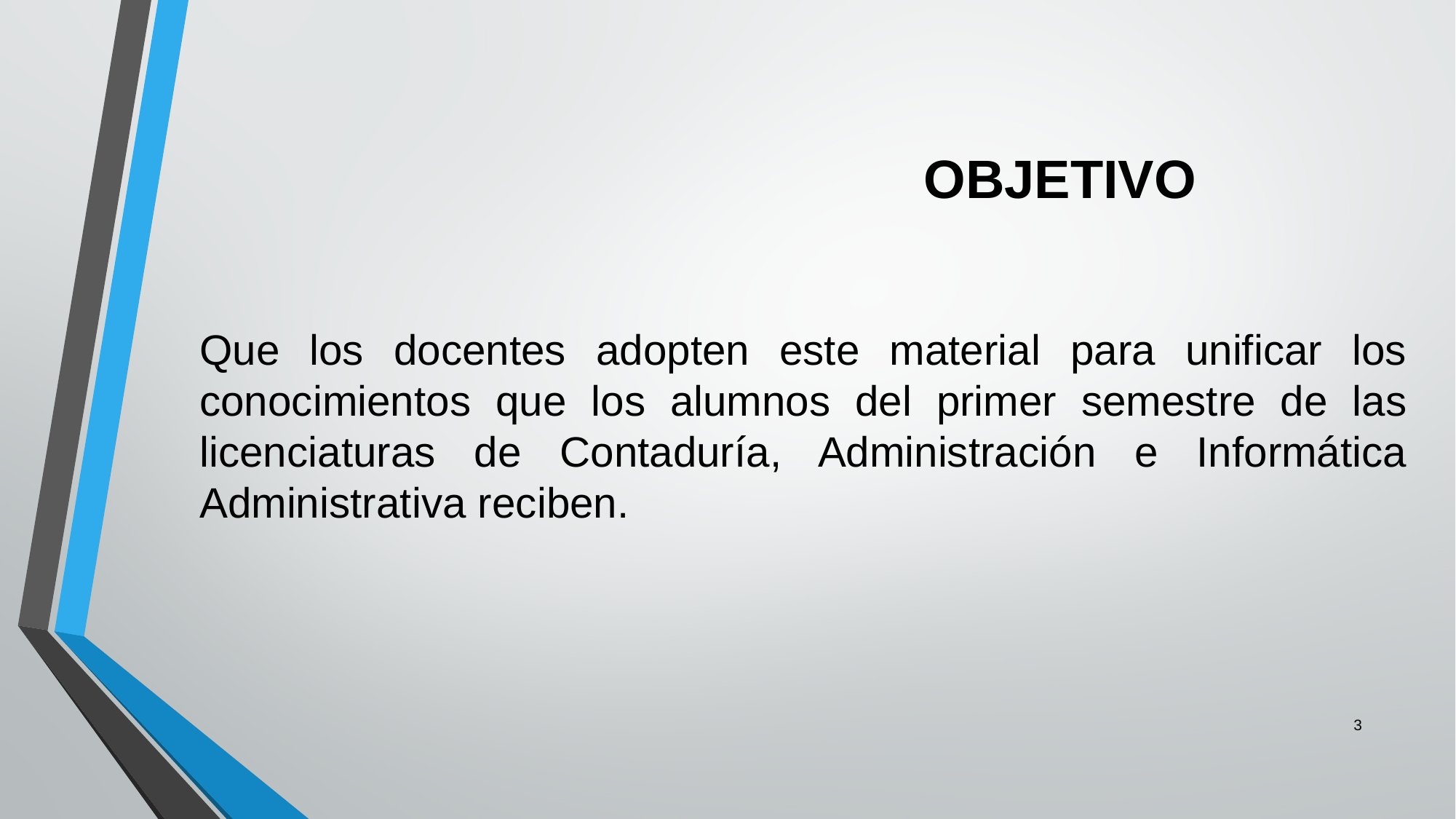

# OBJETIVO
Que los docentes adopten este material para unificar los conocimientos que los alumnos del primer semestre de las licenciaturas de Contaduría, Administración e Informática Administrativa reciben.
3